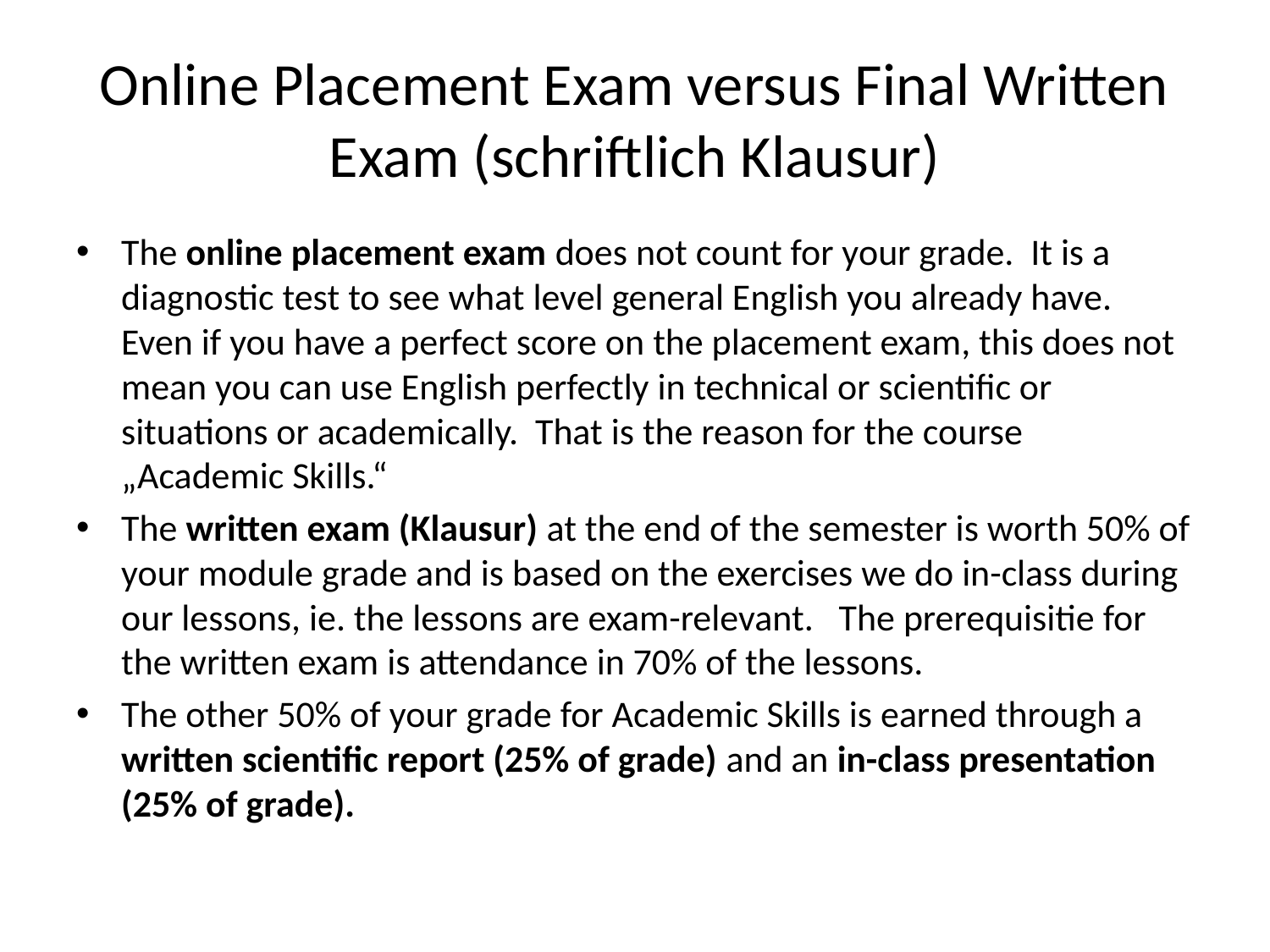

# Online Placement Exam versus Final Written Exam (schriftlich Klausur)
The online placement exam does not count for your grade.  It is a diagnostic test to see what level general English you already have.  Even if you have a perfect score on the placement exam, this does not mean you can use English perfectly in technical or scientific or situations or academically.  That is the reason for the course „Academic Skills.“
The written exam (Klausur) at the end of the semester is worth 50% of your module grade and is based on the exercises we do in-class during our lessons, ie. the lessons are exam-relevant.   The prerequisitie for the written exam is attendance in 70% of the lessons.
The other 50% of your grade for Academic Skills is earned through a written scientific report (25% of grade) and an in-class presentation (25% of grade).